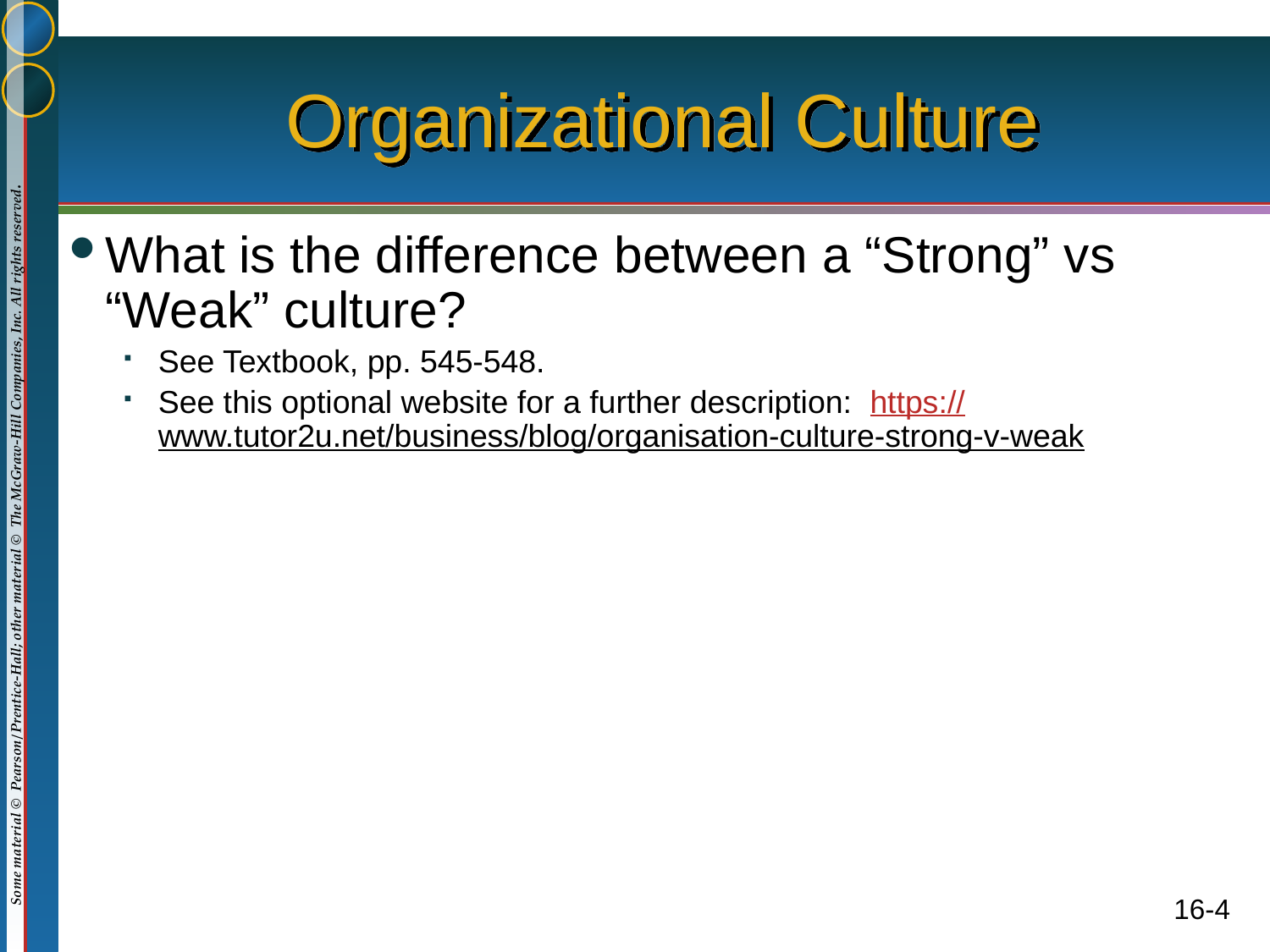

# Organizational Culture
What is the difference between a “Strong” vs “Weak” culture?
See Textbook, pp. 545-548.
See this optional website for a further description:  https://www.tutor2u.net/business/blog/organisation-culture-strong-v-weak